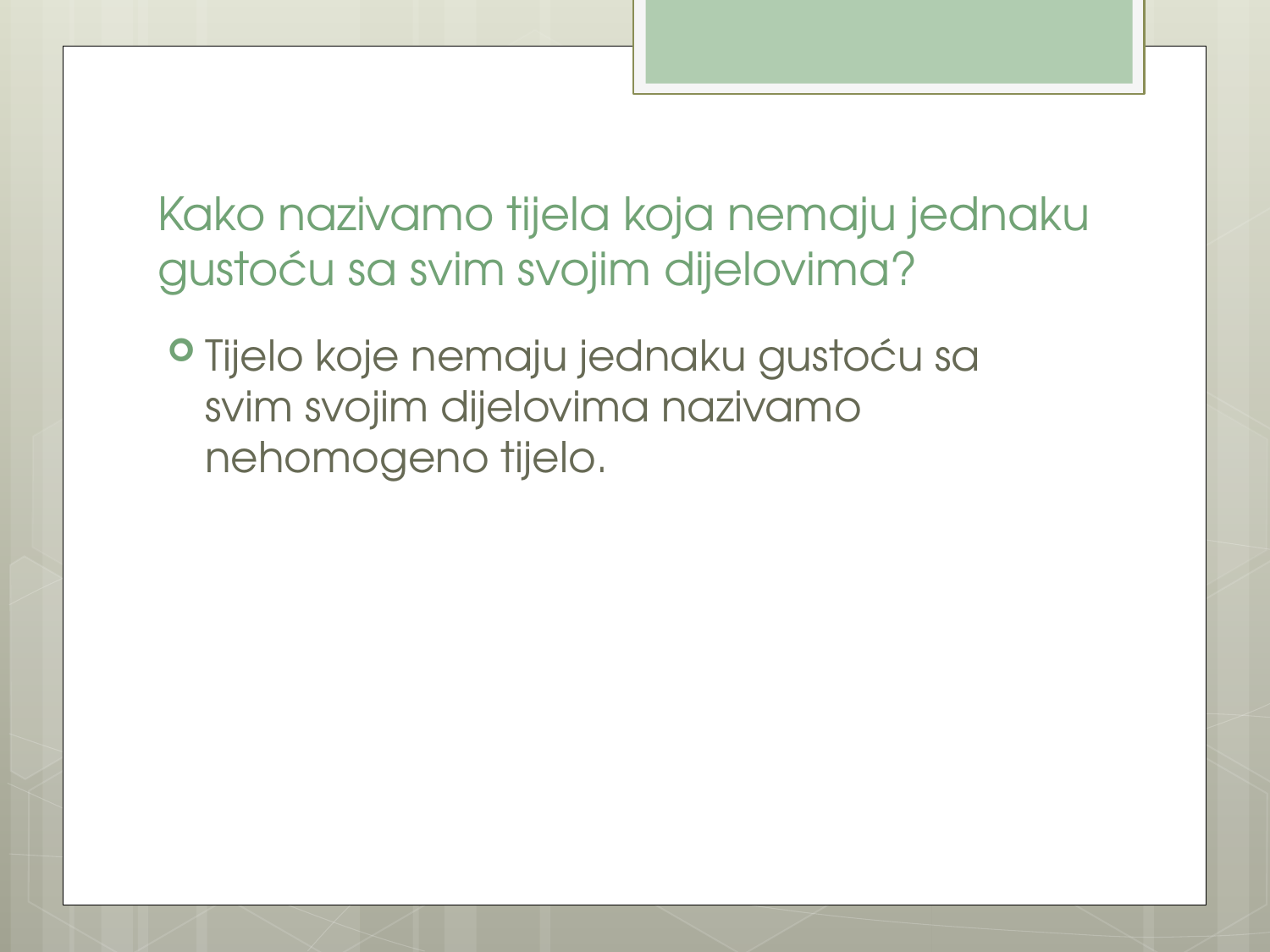

# Kako nazivamo tijela koja nemaju jednaku gustoću sa svim svojim dijelovima?
Tijelo koje nemaju jednaku gustoću sa svim svojim dijelovima nazivamo nehomogeno tijelo.